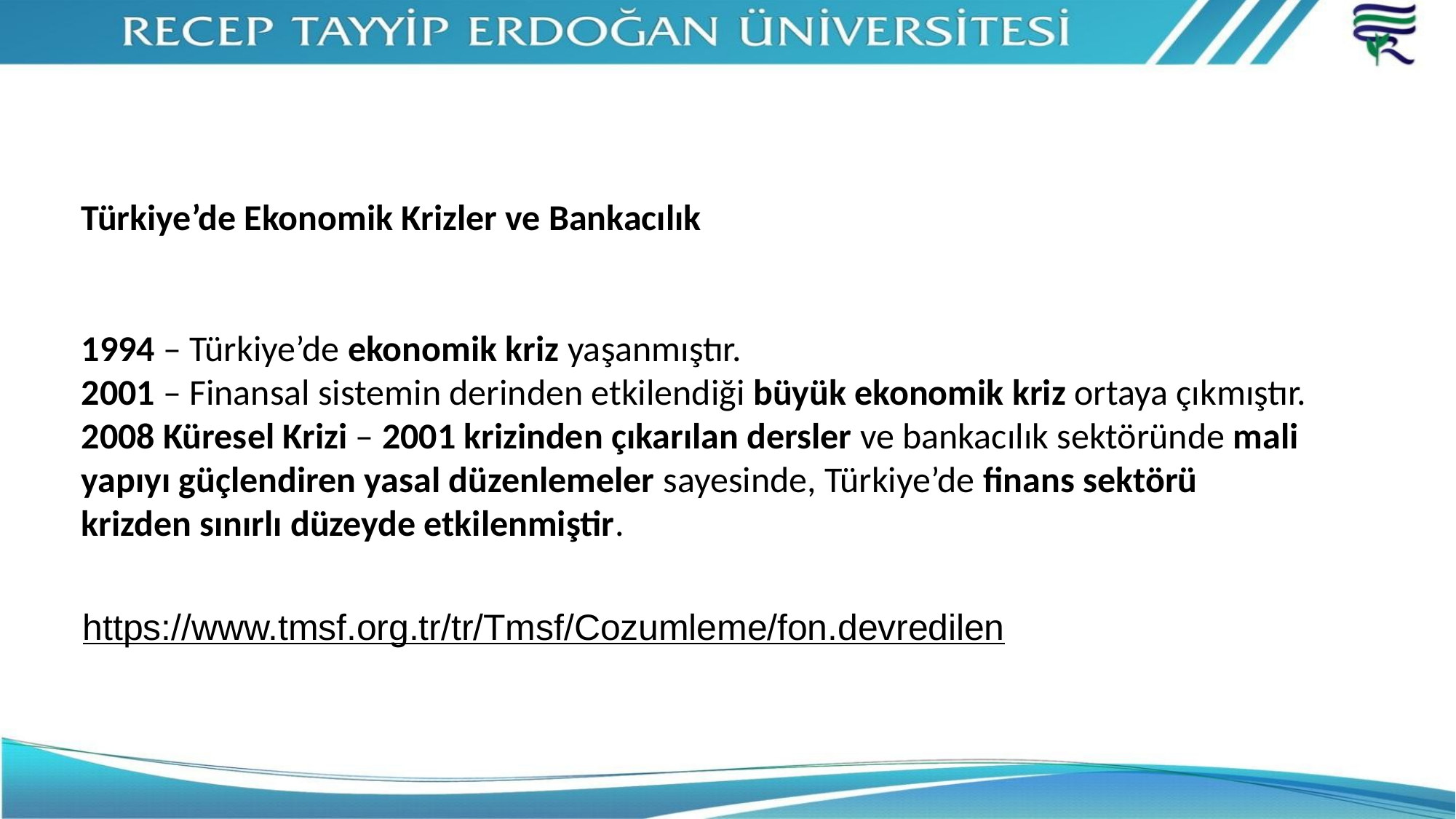

Türkiye’de Ekonomik Krizler ve Bankacılık

1994 – Türkiye’de ekonomik kriz yaşanmıştır.
2001 – Finansal sistemin derinden etkilendiği büyük ekonomik kriz ortaya çıkmıştır.
2008 Küresel Krizi – 2001 krizinden çıkarılan dersler ve bankacılık sektöründe mali yapıyı güçlendiren yasal düzenlemeler sayesinde, Türkiye’de finans sektörü krizden sınırlı düzeyde etkilenmiştir.

https://www.tmsf.org.tr/tr/Tmsf/Cozumleme/fon.devredilen